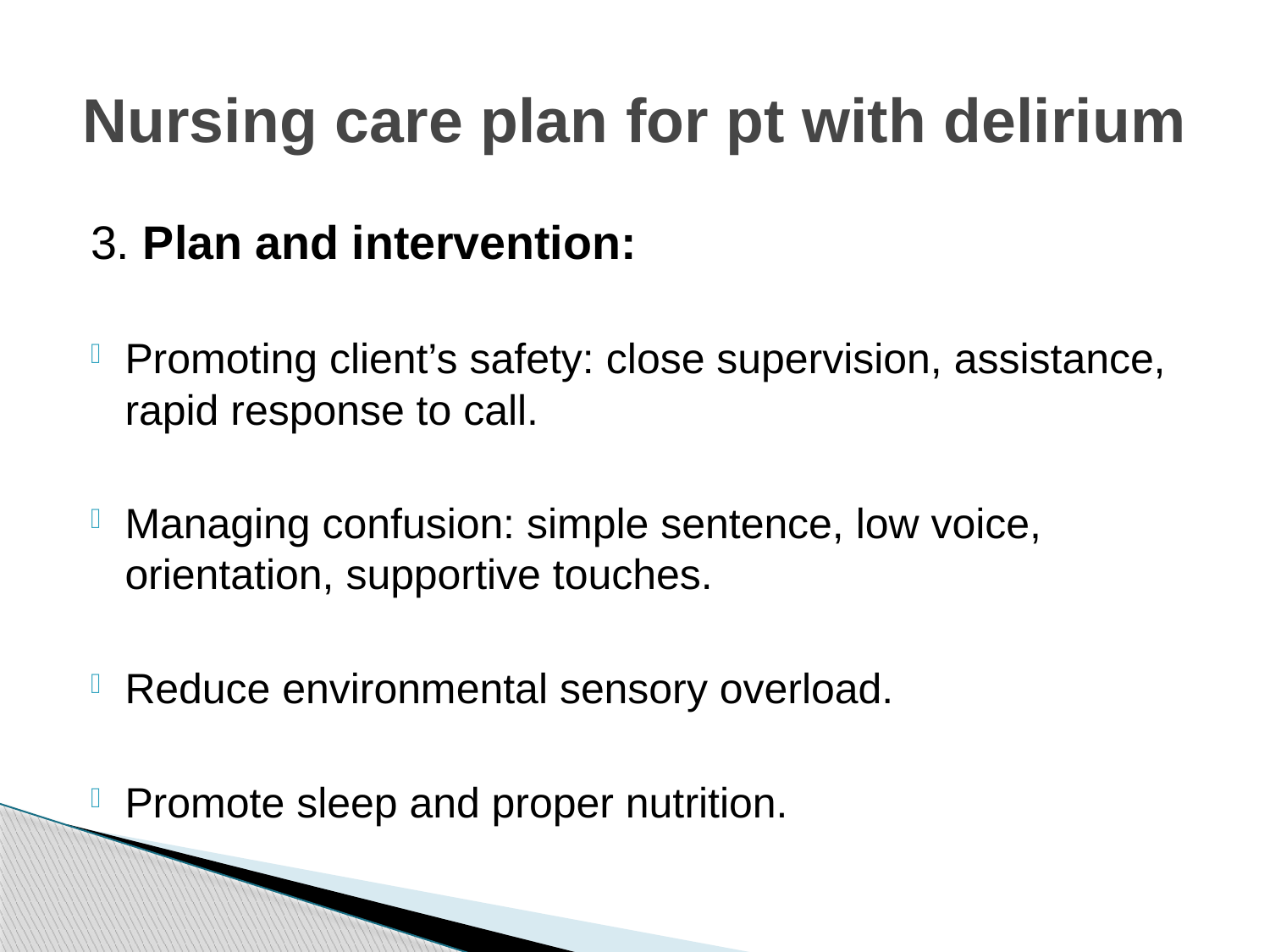

# Nursing care plan for pt with delirium
3. Plan and intervention:

Promoting client’s safety: close supervision, assistance, rapid response to call.

Managing confusion: simple sentence, low voice, orientation, supportive touches.

Reduce environmental sensory overload.

Promote sleep and proper nutrition.